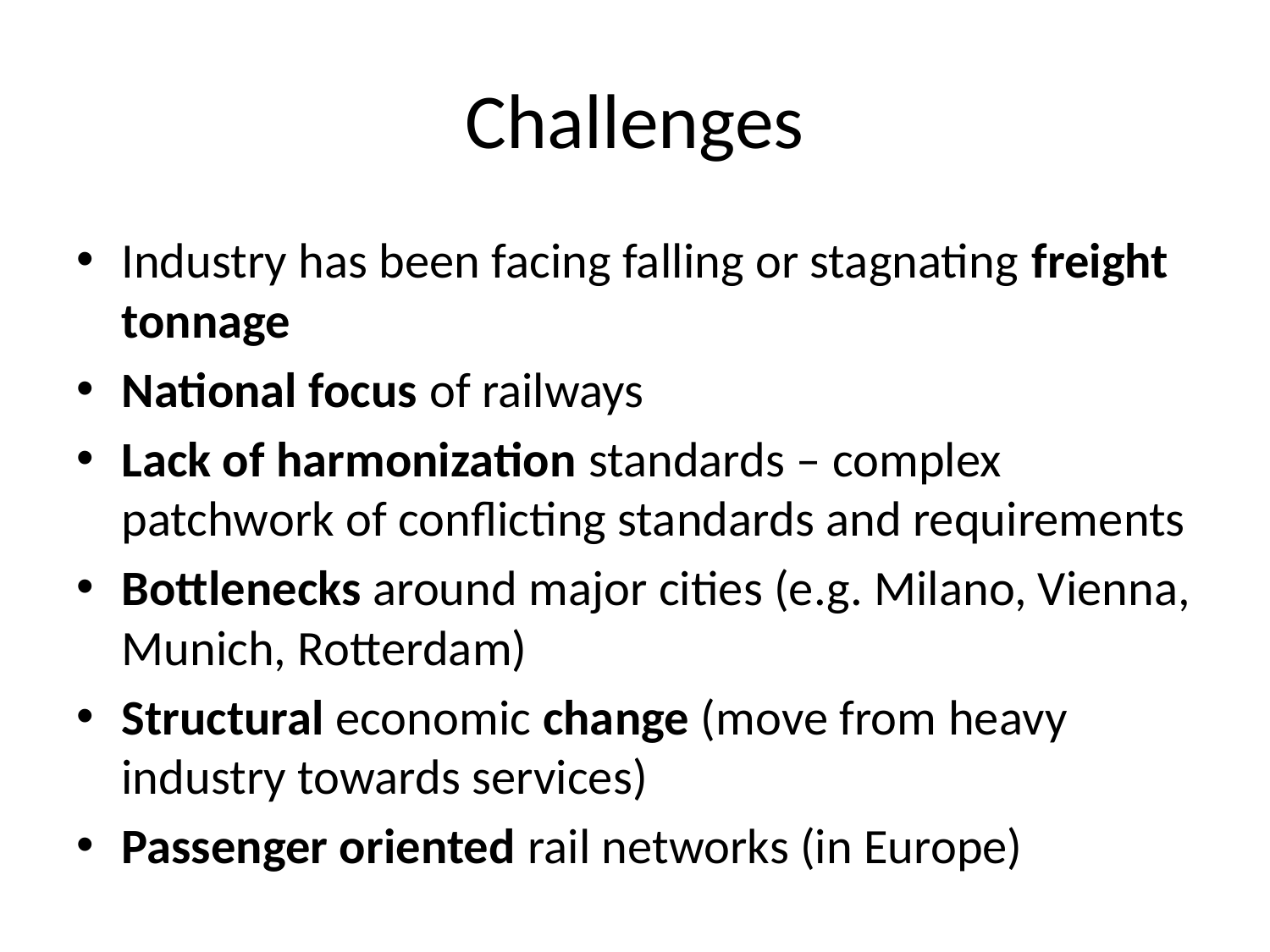

# Challenges
Industry has been facing falling or stagnating freight tonnage
National focus of railways
Lack of harmonization standards – complex patchwork of conflicting standards and requirements
Bottlenecks around major cities (e.g. Milano, Vienna, Munich, Rotterdam)
Structural economic change (move from heavy industry towards services)
Passenger oriented rail networks (in Europe)